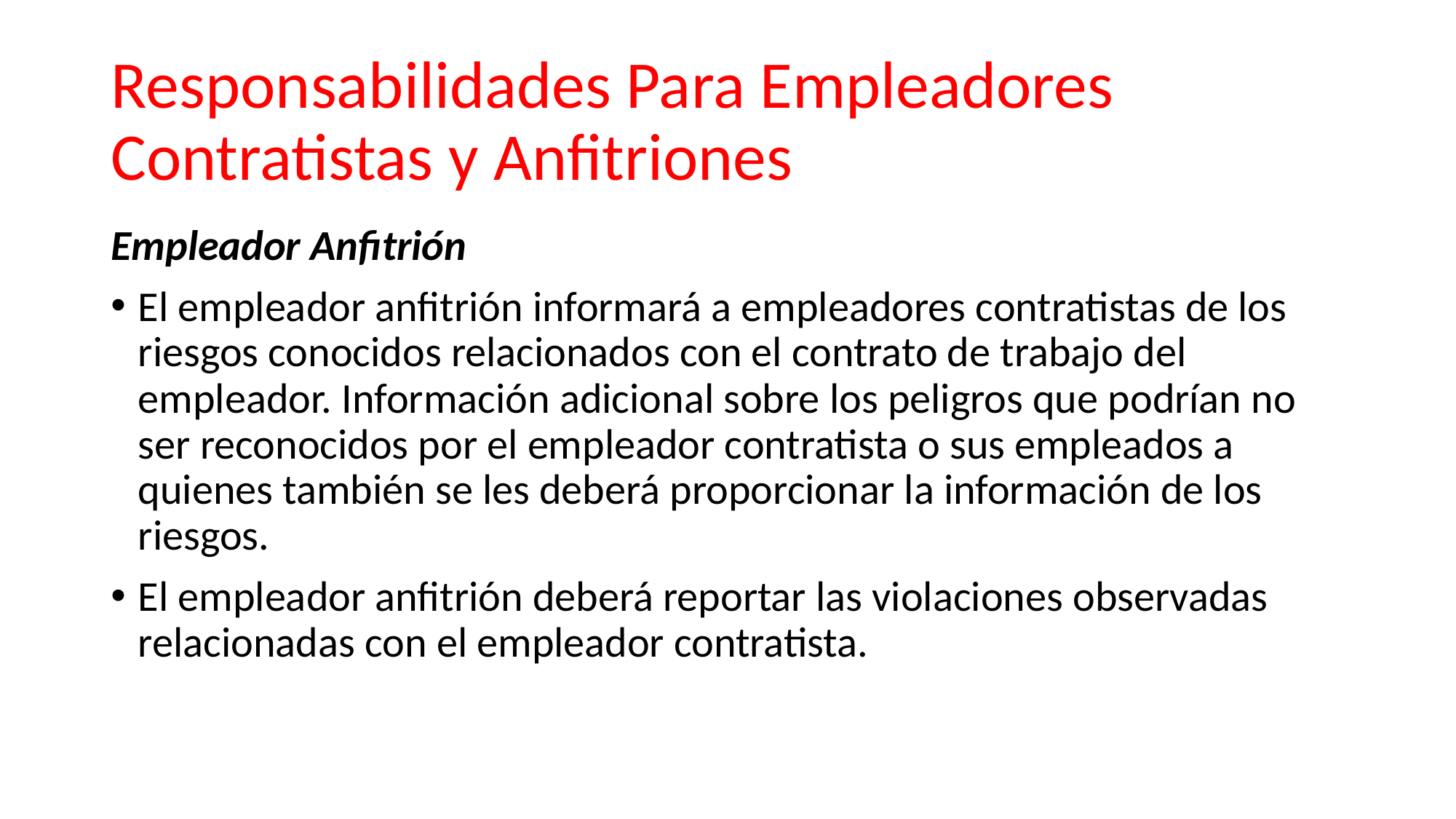

# Responsabilidades Para Empleadores Contratistas y Anfitriones
Empleador Anfitrión
El empleador anfitrión informará a empleadores contratistas de los riesgos conocidos relacionados con el contrato de trabajo del empleador. Información adicional sobre los peligros que podrían no ser reconocidos por el empleador contratista o sus empleados a quienes también se les deberá proporcionar la información de los riesgos.
El empleador anfitrión deberá reportar las violaciones observadas relacionadas con el empleador contratista.